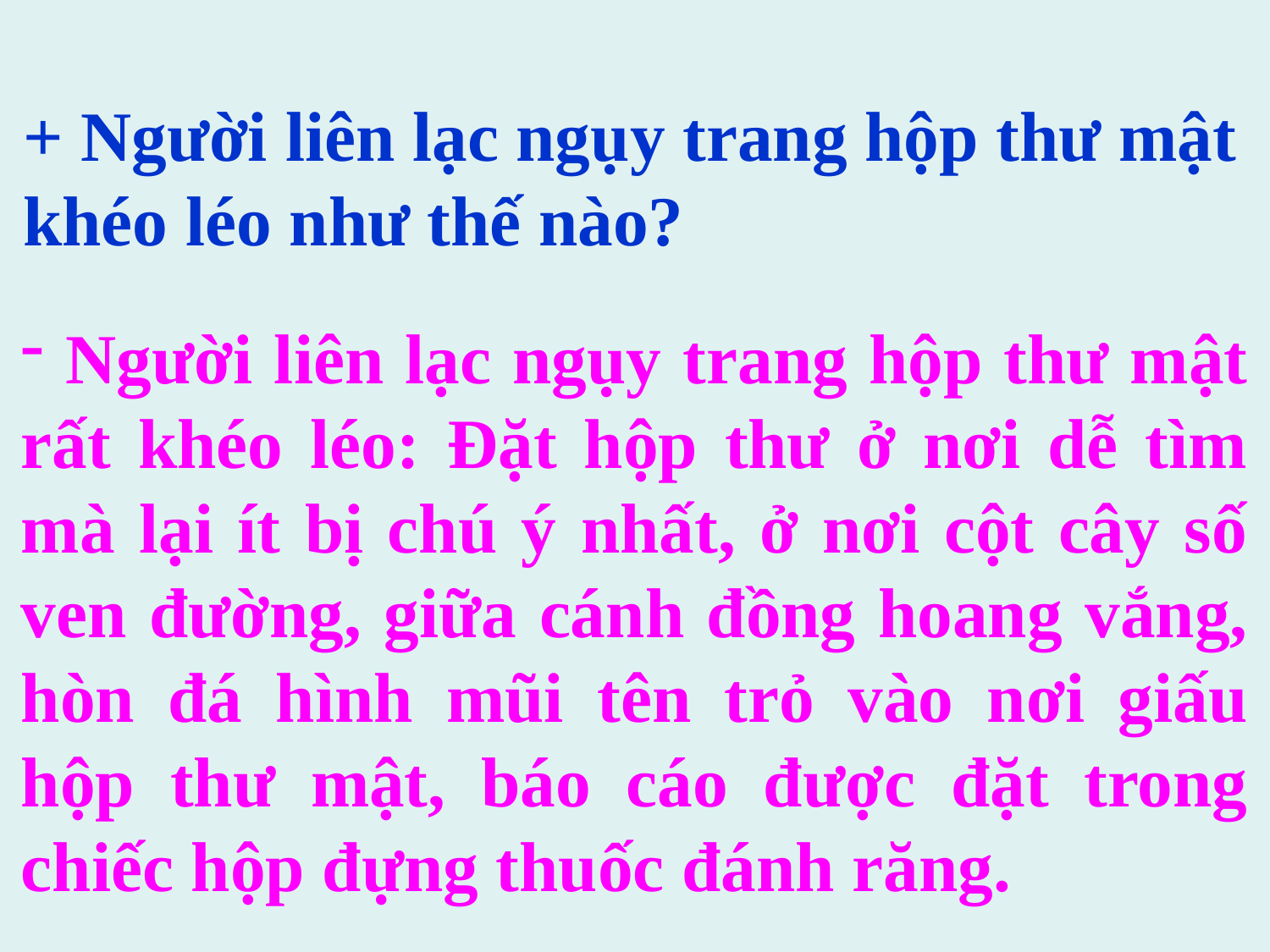

+ Người liên lạc ngụy trang hộp thư mật khéo léo như thế nào?
 Người liên lạc ngụy trang hộp thư mật rất khéo léo: Đặt hộp thư ở nơi dễ tìm mà lại ít bị chú ý nhất, ở nơi cột cây số ven đường, giữa cánh đồng hoang vắng, hòn đá hình mũi tên trỏ vào nơi giấu hộp thư mật, báo cáo được đặt trong chiếc hộp đựng thuốc đánh răng.